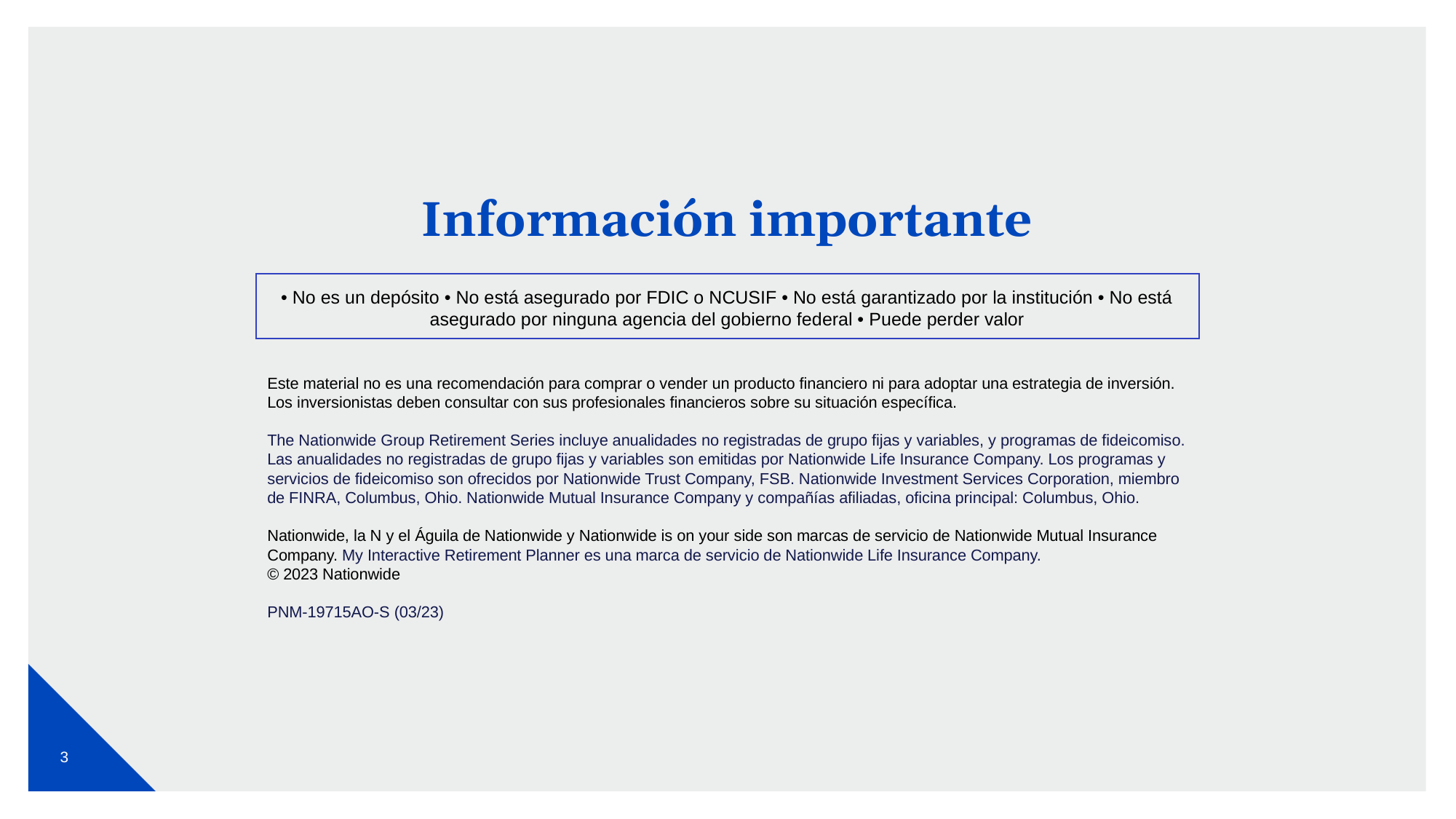

# Información importante

• No es un depósito • No está asegurado por FDIC o NCUSIF • No está garantizado por la institución • No está asegurado por ninguna agencia del gobierno federal • Puede perder valor

Este material no es una recomendación para comprar o vender un producto financiero ni para adoptar una estrategia de inversión. Los inversionistas deben consultar con sus profesionales financieros sobre su situación específica.

The Nationwide Group Retirement Series incluye anualidades no registradas de grupo fijas y variables, y programas de fideicomiso. Las anualidades no registradas de grupo fijas y variables son emitidas por Nationwide Life Insurance Company. Los programas y servicios de fideicomiso son ofrecidos por Nationwide Trust Company, FSB. Nationwide Investment Services Corporation, miembro de FINRA, Columbus, Ohio. Nationwide Mutual Insurance Company y compañías afiliadas, oficina principal: Columbus, Ohio.

Nationwide, la N y el Águila de Nationwide y Nationwide is on your side son marcas de servicio de Nationwide Mutual Insurance Company. My Interactive Retirement Planner es una marca de servicio de Nationwide Life Insurance Company.
© 2023 Nationwide

PNM-19715AO-S (03/23)